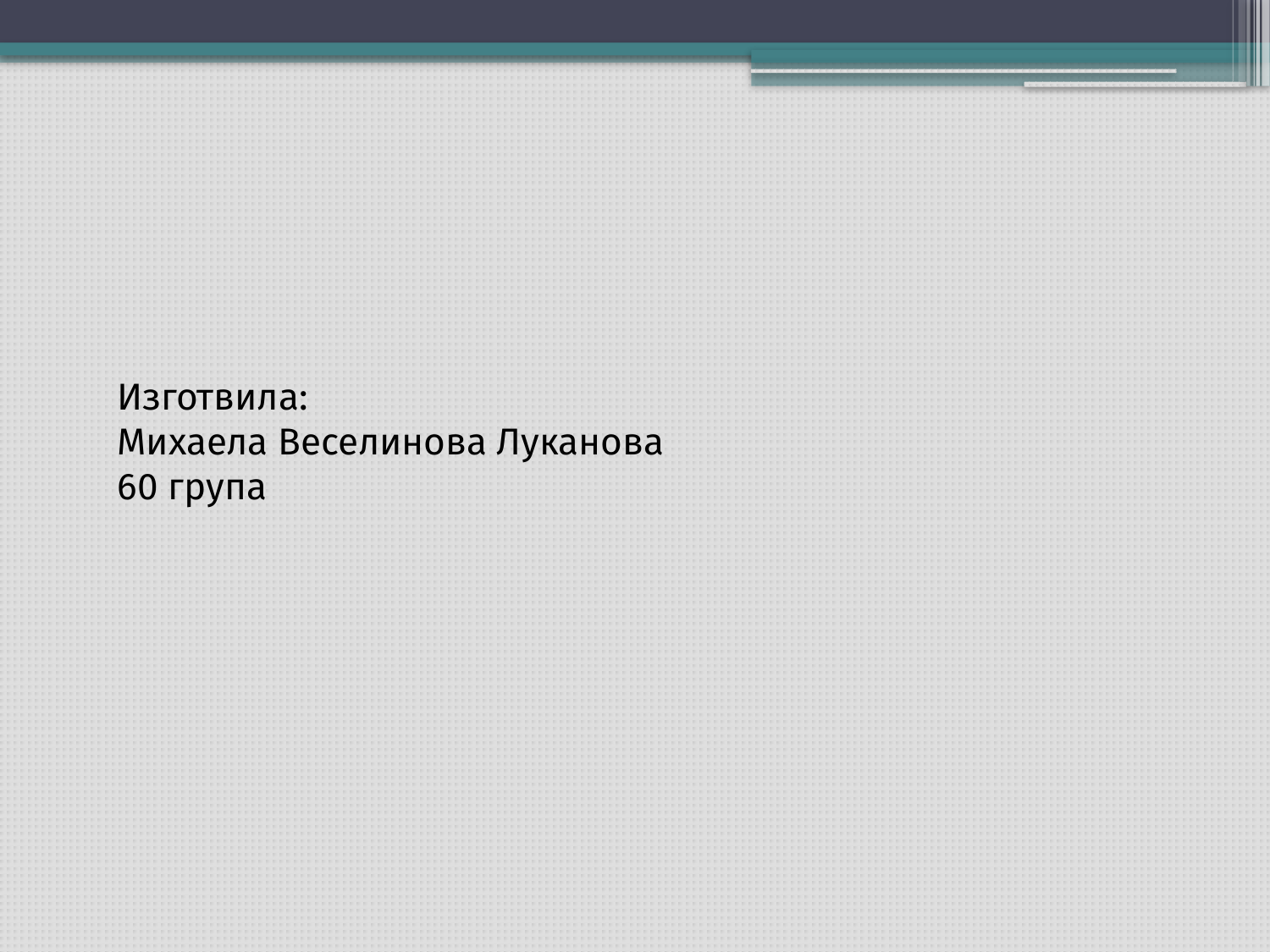

# Изготвила: Михаела Веселинова Луканова 60 група